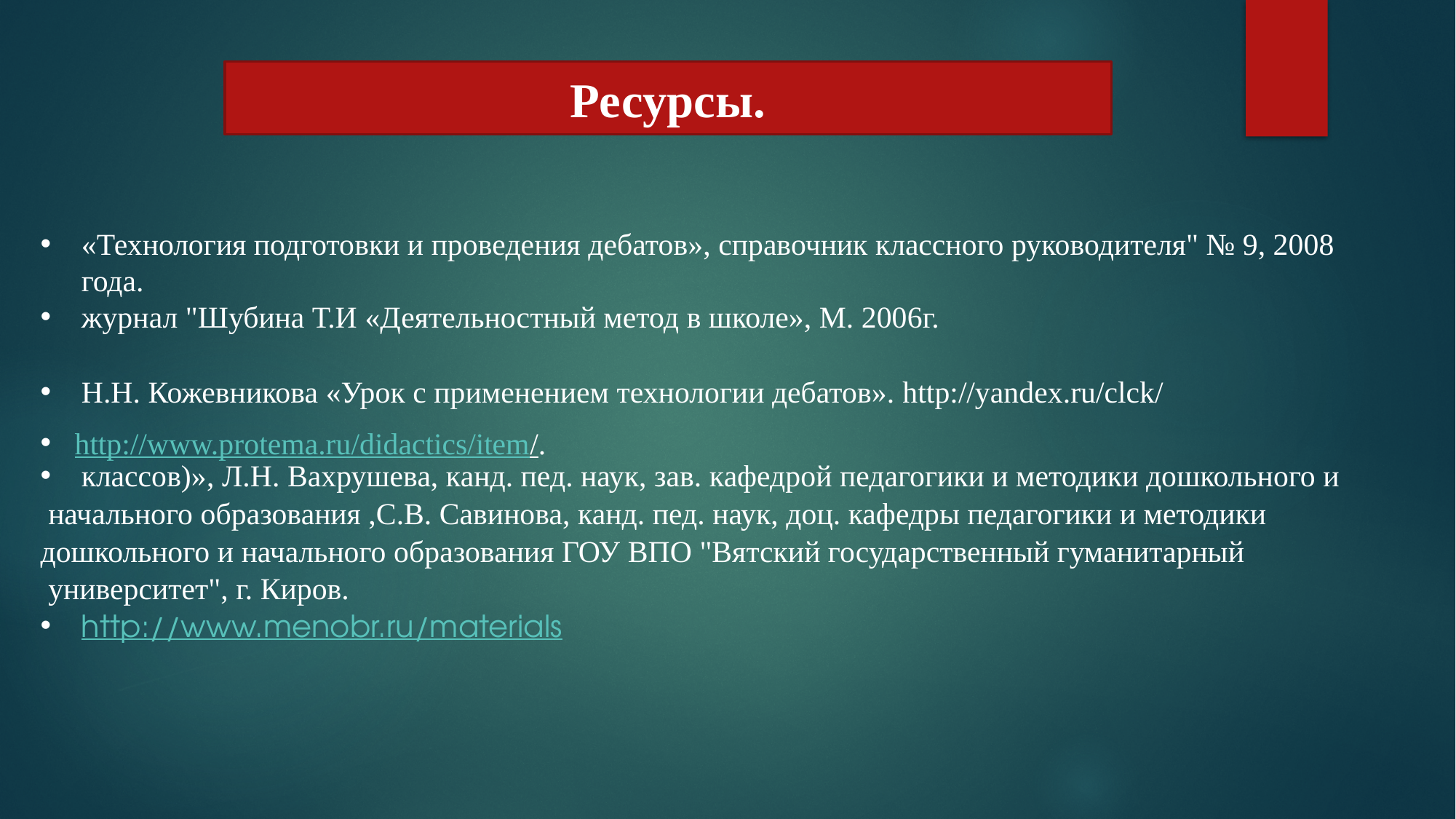

Ресурсы.
Интернет ресурсы
«Технология подготовки и проведения дебатов», справочник классного руководителя" № 9, 2008 года.
журнал "Шубина Т.И «Деятельностный метод в школе», М. 2006г.

Н.Н. Кожевникова «Урок с применением технологии дебатов». http://yandex.ru/clck/
http://www.protema.ru/didactics/item/.
классов)», Л.Н. Вахрушева, канд. пед. наук, зав. кафедрой педагогики и методики дошкольного и
 начального образования ,С.В. Савинова, канд. пед. наук, доц. кафедры педагогики и методики
дошкольного и начального образования ГОУ ВПО "Вятский государственный гуманитарный
 университет", г. Киров.
http://www.menobr.ru/materials